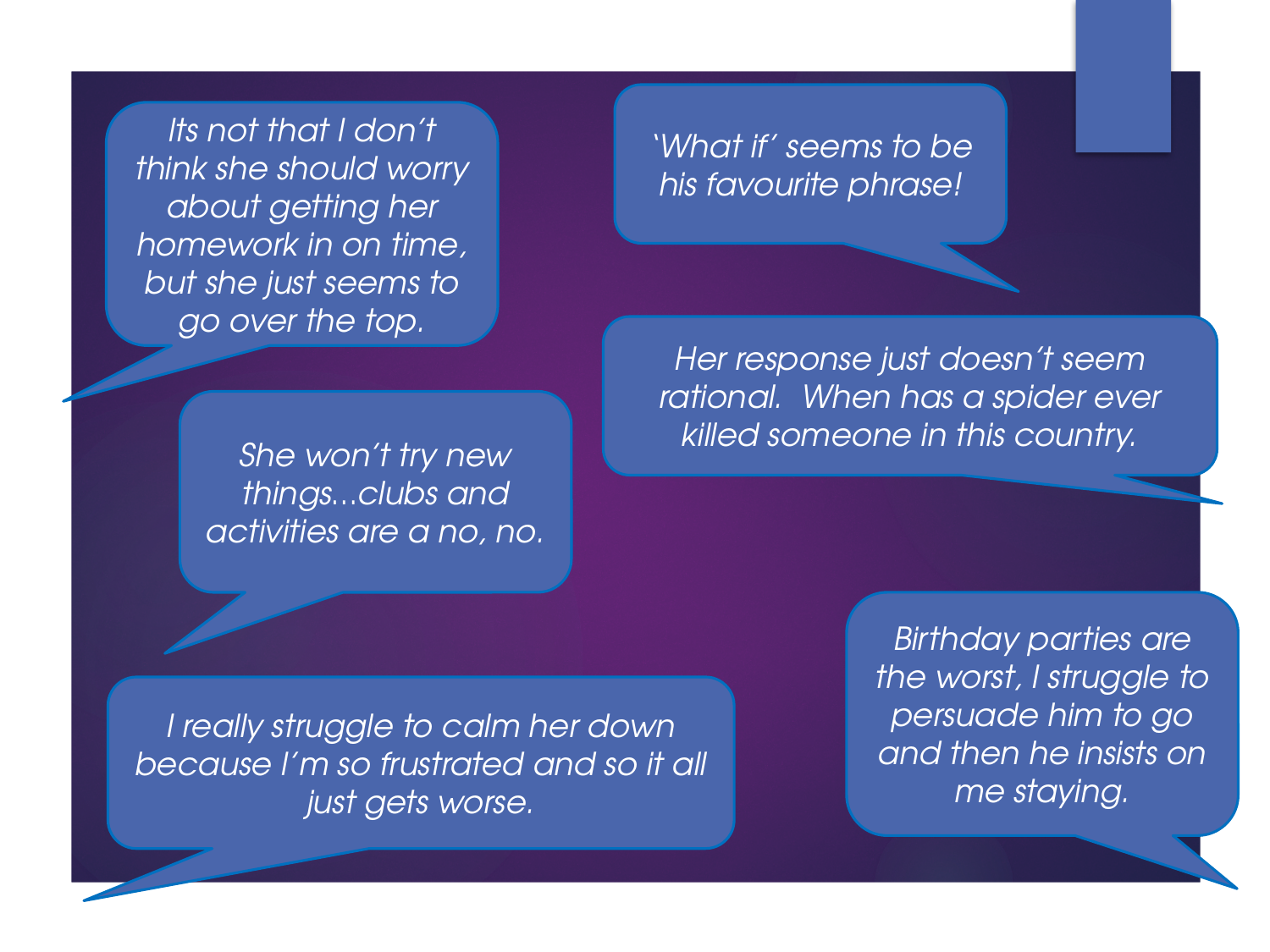

‘What if’ seems to be his favourite phrase!
Its not that I don’t think she should worry about getting her homework in on time, but she just seems to go over the top.
Her response just doesn’t seem rational.  When has a spider ever killed someone in this country.
She won’t try new things…clubs and activities are a no, no.
Birthday parties are the worst, I struggle to persuade him to go and then he insists on me staying.
I really struggle to calm her down because I’m so frustrated and so it all just gets worse.